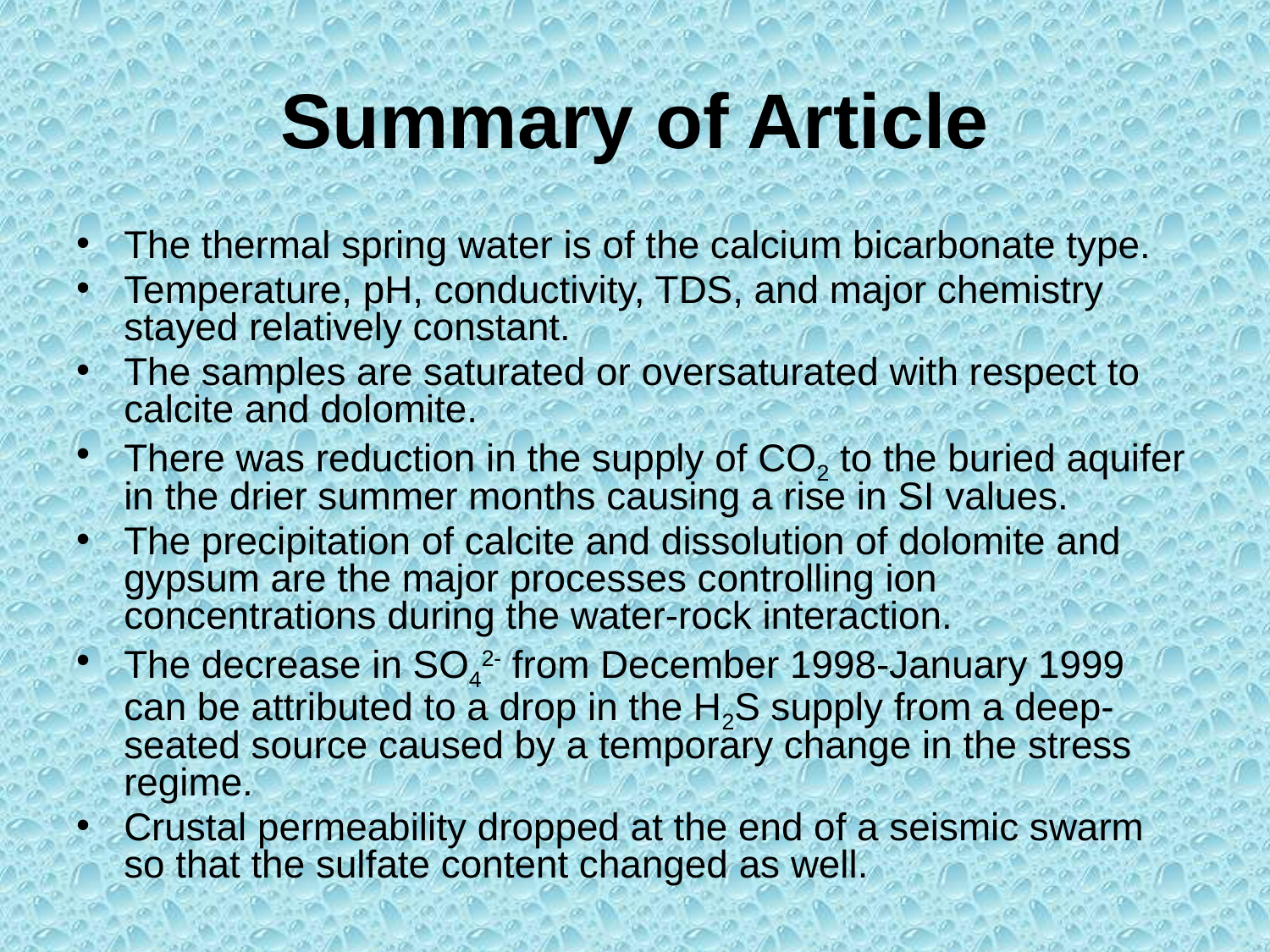

# Summary of Article
The thermal spring water is of the calcium bicarbonate type.
Temperature, pH, conductivity, TDS, and major chemistry stayed relatively constant.
The samples are saturated or oversaturated with respect to calcite and dolomite.
There was reduction in the supply of CO2 to the buried aquifer in the drier summer months causing a rise in SI values.
The precipitation of calcite and dissolution of dolomite and gypsum are the major processes controlling ion concentrations during the water-rock interaction.
The decrease in SO42- from December 1998-January 1999 can be attributed to a drop in the H2S supply from a deep-seated source caused by a temporary change in the stress regime.
Crustal permeability dropped at the end of a seismic swarm so that the sulfate content changed as well.